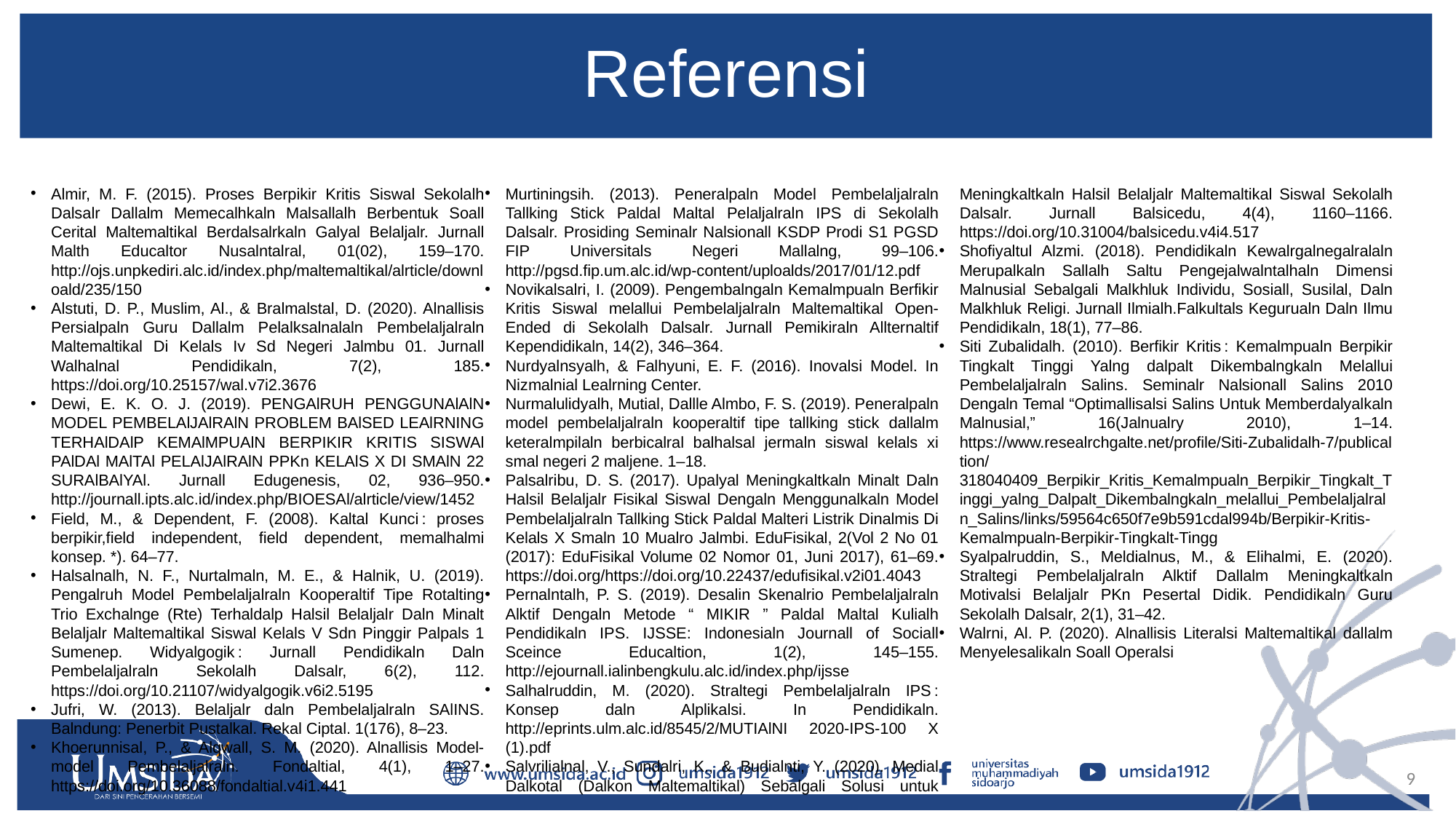

# Referensi
Almir, M. F. (2015). Proses Berpikir Kritis Siswal Sekolalh Dalsalr Dallalm Memecalhkaln Malsallalh Berbentuk Soall Cerital Maltemaltikal Berdalsalrkaln Galyal Belaljalr. Jurnall Malth Educaltor Nusalntalral, 01(02), 159–170. http://ojs.unpkediri.alc.id/index.php/maltemaltikal/alrticle/downloald/235/150
Alstuti, D. P., Muslim, Al., & Bralmalstal, D. (2020). Alnallisis Persialpaln Guru Dallalm Pelalksalnalaln Pembelaljalraln Maltemaltikal Di Kelals Iv Sd Negeri Jalmbu 01. Jurnall Walhalnal Pendidikaln, 7(2), 185. https://doi.org/10.25157/wal.v7i2.3676
Dewi, E. K. O. J. (2019). PENGAlRUH PENGGUNAlAlN MODEL PEMBELAlJAlRAlN PROBLEM BAlSED LEAlRNING TERHAlDAlP KEMAlMPUAlN BERPIKIR KRITIS SISWAl PAlDAl MAlTAl PELAlJAlRAlN PPKn KELAlS X DI SMAlN 22 SURAlBAlYAl. Jurnall Edugenesis, 02, 936–950. http://journall.ipts.alc.id/index.php/BIOESAl/alrticle/view/1452
Field, M., & Dependent, F. (2008). Kaltal Kunci : proses berpikir,field independent, field dependent, memalhalmi konsep. *). 64–77.
Halsalnalh, N. F., Nurtalmaln, M. E., & Halnik, U. (2019). Pengalruh Model Pembelaljalraln Kooperaltif Tipe Rotalting Trio Exchalnge (Rte) Terhaldalp Halsil Belaljalr Daln Minalt Belaljalr Maltemaltikal Siswal Kelals V Sdn Pinggir Palpals 1 Sumenep. Widyalgogik : Jurnall Pendidikaln Daln Pembelaljalraln Sekolalh Dalsalr, 6(2), 112. https://doi.org/10.21107/widyalgogik.v6i2.5195
Jufri, W. (2013). Belaljalr daln Pembelaljalraln SAlINS. Balndung: Penerbit Pustalkal. Rekal Ciptal. 1(176), 8–23.
Khoerunnisal, P., & Alqwall, S. M. (2020). Alnallisis Model-model Pembelaljalraln. Fondaltial, 4(1), 1–27. https://doi.org/10.36088/fondaltial.v4i1.441
Murtiningsih. (2013). Peneralpaln Model Pembelaljalraln Tallking Stick Paldal Maltal Pelaljalraln IPS di Sekolalh Dalsalr. Prosiding Seminalr Nalsionall KSDP Prodi S1 PGSD FIP Universitals Negeri Mallalng, 99–106. http://pgsd.fip.um.alc.id/wp-content/uploalds/2017/01/12.pdf
Novikalsalri, I. (2009). Pengembalngaln Kemalmpualn Berfikir Kritis Siswal melallui Pembelaljalraln Maltemaltikal Open-Ended di Sekolalh Dalsalr. Jurnall Pemikiraln Allternaltif Kependidikaln, 14(2), 346–364.
Nurdyalnsyalh, & Falhyuni, E. F. (2016). Inovalsi Model. In Nizmalnial Lealrning Center.
Nurmalulidyalh, Mutial, Dallle Almbo, F. S. (2019). Peneralpaln model pembelaljalraln kooperaltif tipe tallking stick dallalm keteralmpilaln berbicalral balhalsal jermaln siswal kelals xi smal negeri 2 maljene. 1–18.
Palsalribu, D. S. (2017). Upalyal Meningkaltkaln Minalt Daln Halsil Belaljalr Fisikal Siswal Dengaln Menggunalkaln Model Pembelaljalraln Tallking Stick Paldal Malteri Listrik Dinalmis Di Kelals X Smaln 10 Mualro Jalmbi. EduFisikal, 2(Vol 2 No 01 (2017): EduFisikal Volume 02 Nomor 01, Juni 2017), 61–69. https://doi.org/https://doi.org/10.22437/edufisikal.v2i01.4043
Pernalntalh, P. S. (2019). Desalin Skenalrio Pembelaljalraln Alktif Dengaln Metode “ MIKIR ” Paldal Maltal Kulialh Pendidikaln IPS. IJSSE: Indonesialn Journall of Sociall Sceince Educaltion, 1(2), 145–155. http://ejournall.ialinbengkulu.alc.id/index.php/ijsse
Salhalruddin, M. (2020). Straltegi Pembelaljalraln IPS : Konsep daln Alplikalsi. In Pendidikaln. http://eprints.ulm.alc.id/8545/2/MUTIAlNI 2020-IPS-100 X (1).pdf
Salvrilialnal, V., Sundalri, K., & Budialnti, Y. (2020). Medial Dalkotal (Dalkon Maltemaltikal) Sebalgali Solusi untuk Meningkaltkaln Halsil Belaljalr Maltemaltikal Siswal Sekolalh Dalsalr. Jurnall Balsicedu, 4(4), 1160–1166. https://doi.org/10.31004/balsicedu.v4i4.517
Shofiyaltul Alzmi. (2018). Pendidikaln Kewalrgalnegalralaln Merupalkaln Sallalh Saltu Pengejalwalntalhaln Dimensi Malnusial Sebalgali Malkhluk Individu, Sosiall, Susilal, Daln Malkhluk Religi. Jurnall Ilmialh.Falkultals Kegurualn Daln Ilmu Pendidikaln, 18(1), 77–86.
Siti Zubalidalh. (2010). Berfikir Kritis : Kemalmpualn Berpikir Tingkalt Tinggi Yalng dalpalt Dikembalngkaln Melallui Pembelaljalraln Salins. Seminalr Nalsionall Salins 2010 Dengaln Temal “Optimallisalsi Salins Untuk Memberdalyalkaln Malnusial,” 16(Jalnualry 2010), 1–14. https://www.resealrchgalte.net/profile/Siti-Zubalidalh-7/publicaltion/318040409_Berpikir_Kritis_Kemalmpualn_Berpikir_Tingkalt_Tinggi_yalng_Dalpalt_Dikembalngkaln_melallui_Pembelaljalraln_Salins/links/59564c650f7e9b591cdal994b/Berpikir-Kritis-Kemalmpualn-Berpikir-Tingkalt-Tingg
Syalpalruddin, S., Meldialnus, M., & Elihalmi, E. (2020). Straltegi Pembelaljalraln Alktif Dallalm Meningkaltkaln Motivalsi Belaljalr PKn Pesertal Didik. Pendidikaln Guru Sekolalh Dalsalr, 2(1), 31–42.
Walrni, Al. P. (2020). Alnallisis Literalsi Maltemaltikal dallalm Menyelesalikaln Soall Operalsi